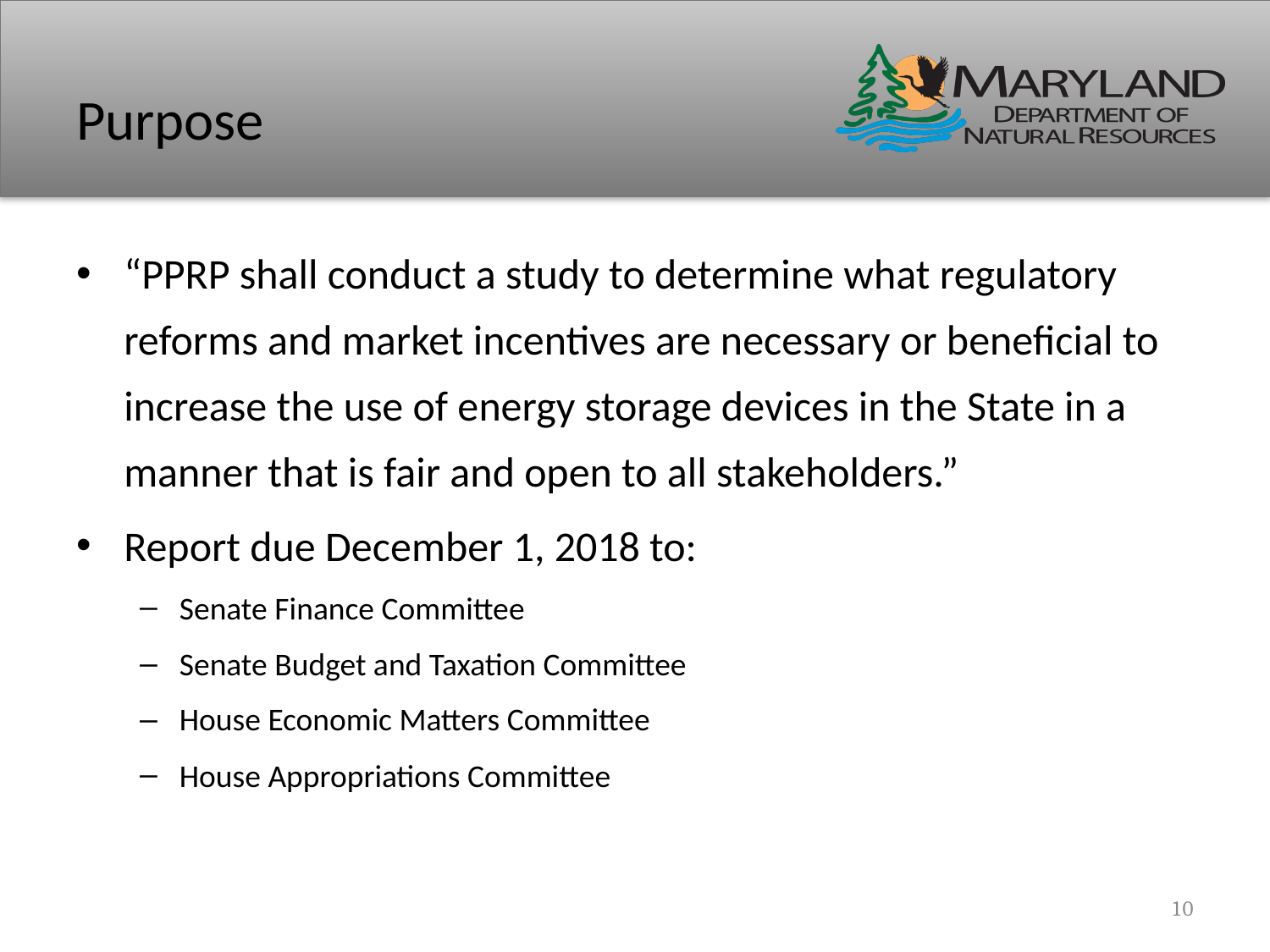

# Purpose
“PPRP shall conduct a study to determine what regulatory reforms and market incentives are necessary or beneficial to increase the use of energy storage devices in the State in a manner that is fair and open to all stakeholders.”
Report due December 1, 2018 to:
Senate Finance Committee
Senate Budget and Taxation Committee
House Economic Matters Committee
House Appropriations Committee
10